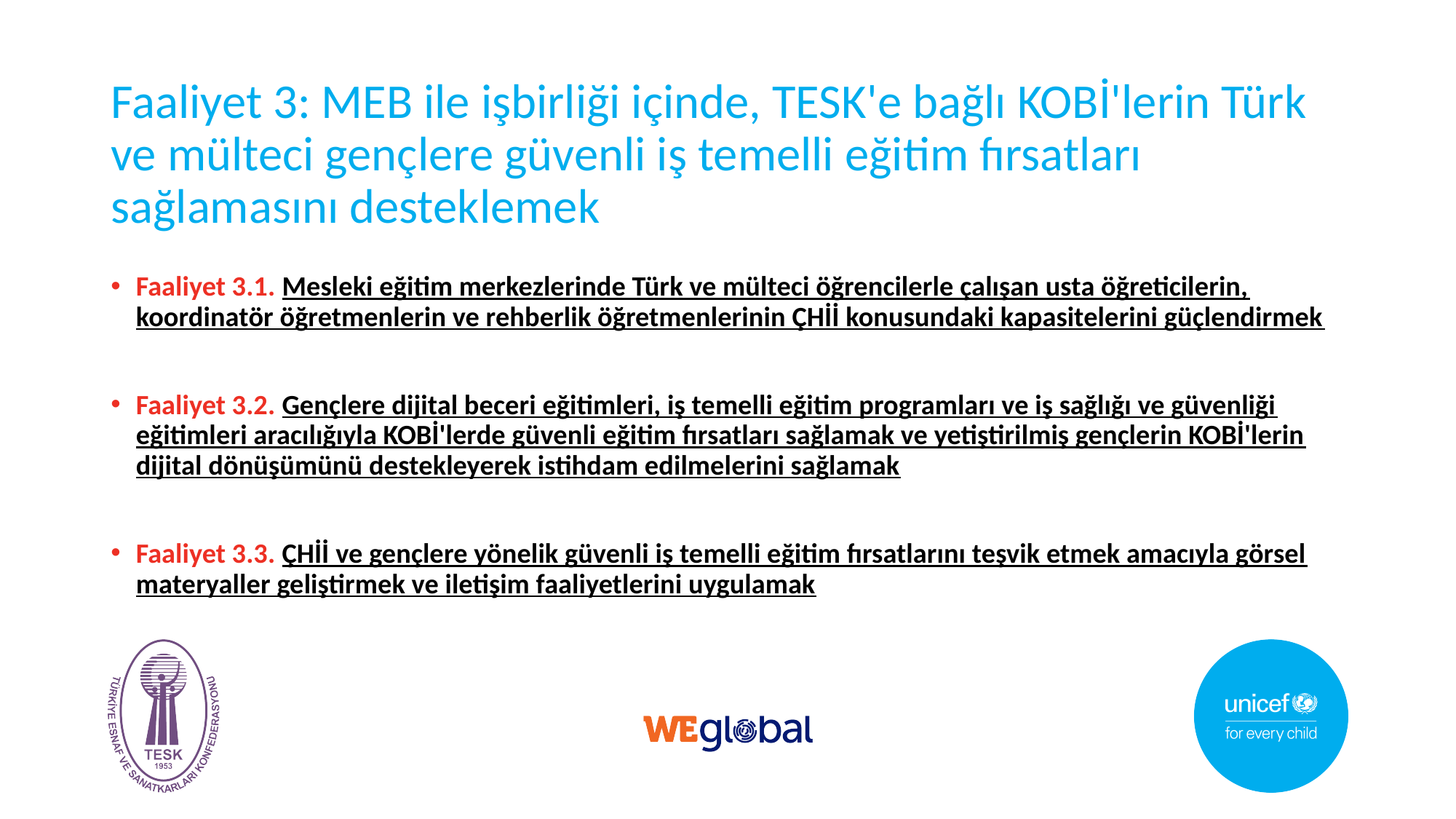

# Faaliyet 3: MEB ile işbirliği içinde, TESK'e bağlı KOBİ'lerin Türk ve mülteci gençlere güvenli iş temelli eğitim fırsatları sağlamasını desteklemek
Faaliyet 3.1. Mesleki eğitim merkezlerinde Türk ve mülteci öğrencilerle çalışan usta öğreticilerin, koordinatör öğretmenlerin ve rehberlik öğretmenlerinin ÇHİİ konusundaki kapasitelerini güçlendirmek

Faaliyet 3.2. Gençlere dijital beceri eğitimleri, iş temelli eğitim programları ve iş sağlığı ve güvenliği eğitimleri aracılığıyla KOBİ'lerde güvenli eğitim fırsatları sağlamak ve yetiştirilmiş gençlerin KOBİ'lerin dijital dönüşümünü destekleyerek istihdam edilmelerini sağlamak

Faaliyet 3.3. ÇHİİ ve gençlere yönelik güvenli iş temelli eğitim fırsatlarını teşvik etmek amacıyla görsel materyaller geliştirmek ve iletişim faaliyetlerini uygulamak